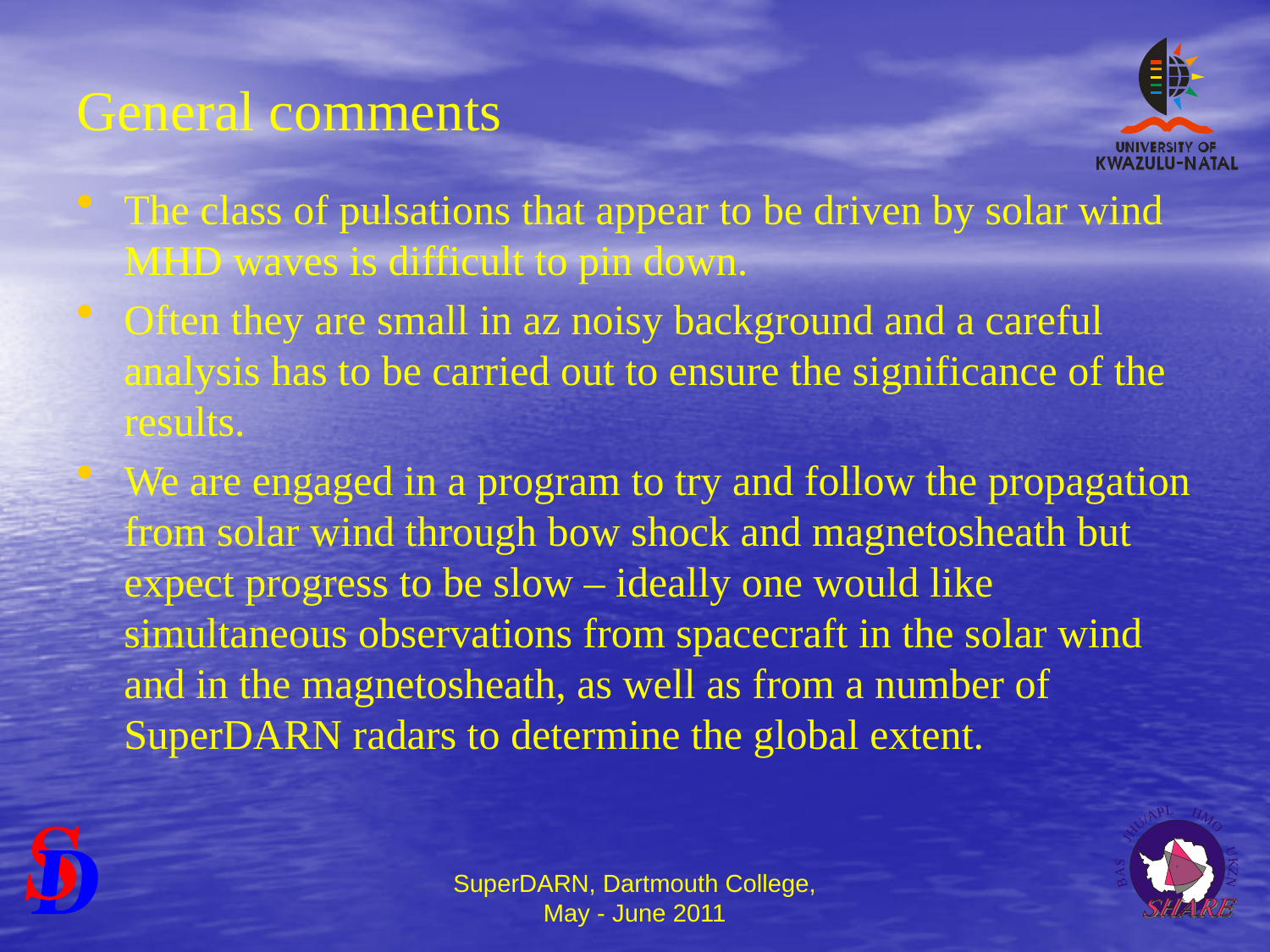

# General comments
The class of pulsations that appear to be driven by solar wind MHD waves is difficult to pin down.
Often they are small in az noisy background and a careful analysis has to be carried out to ensure the significance of the results.
We are engaged in a program to try and follow the propagation from solar wind through bow shock and magnetosheath but expect progress to be slow – ideally one would like simultaneous observations from spacecraft in the solar wind and in the magnetosheath, as well as from a number of SuperDARN radars to determine the global extent.
SuperDARN, Dartmouth College, May - June 2011